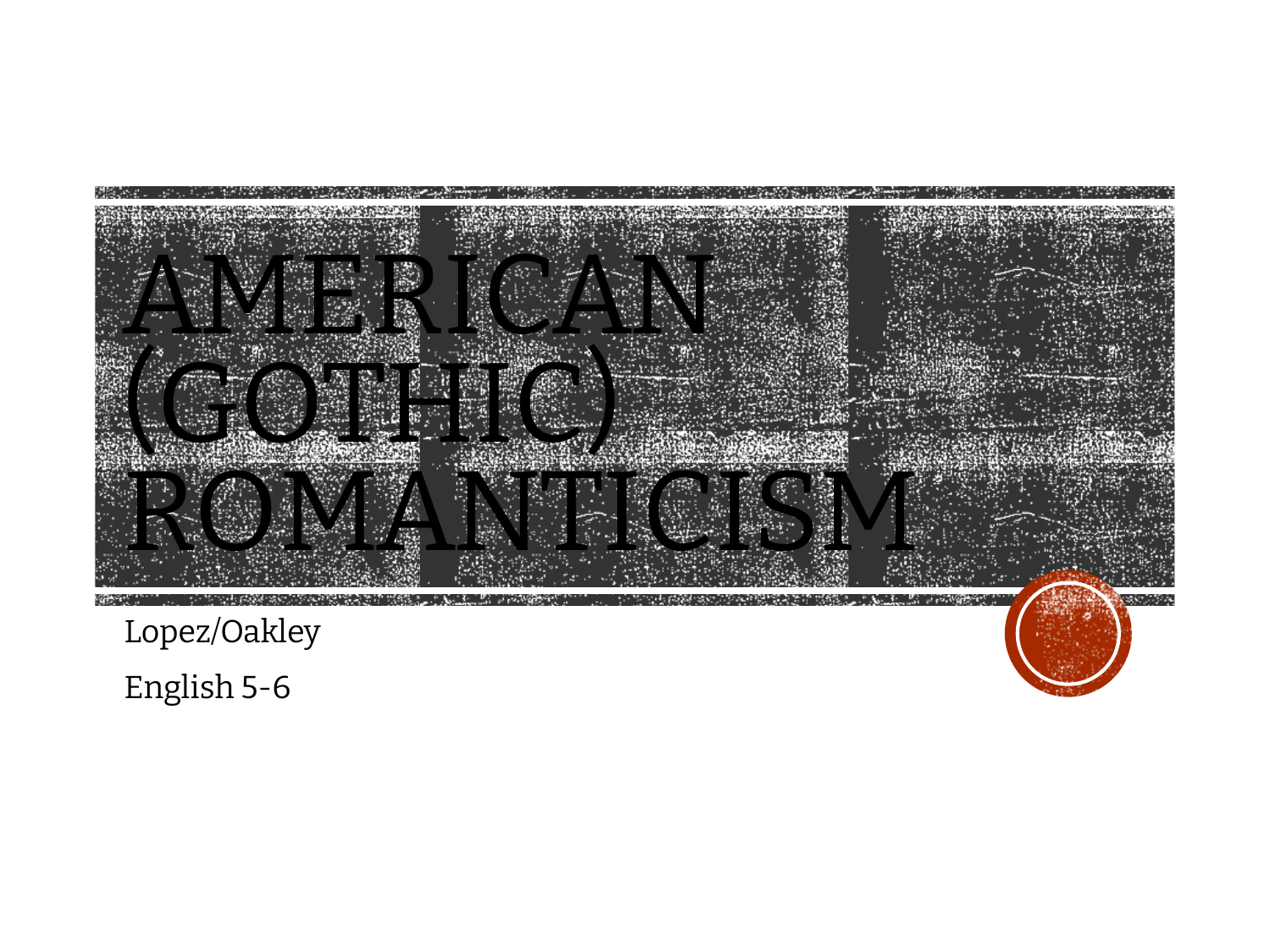

# American (Gothic) Romanticism
Lopez/Oakley
English 5-6